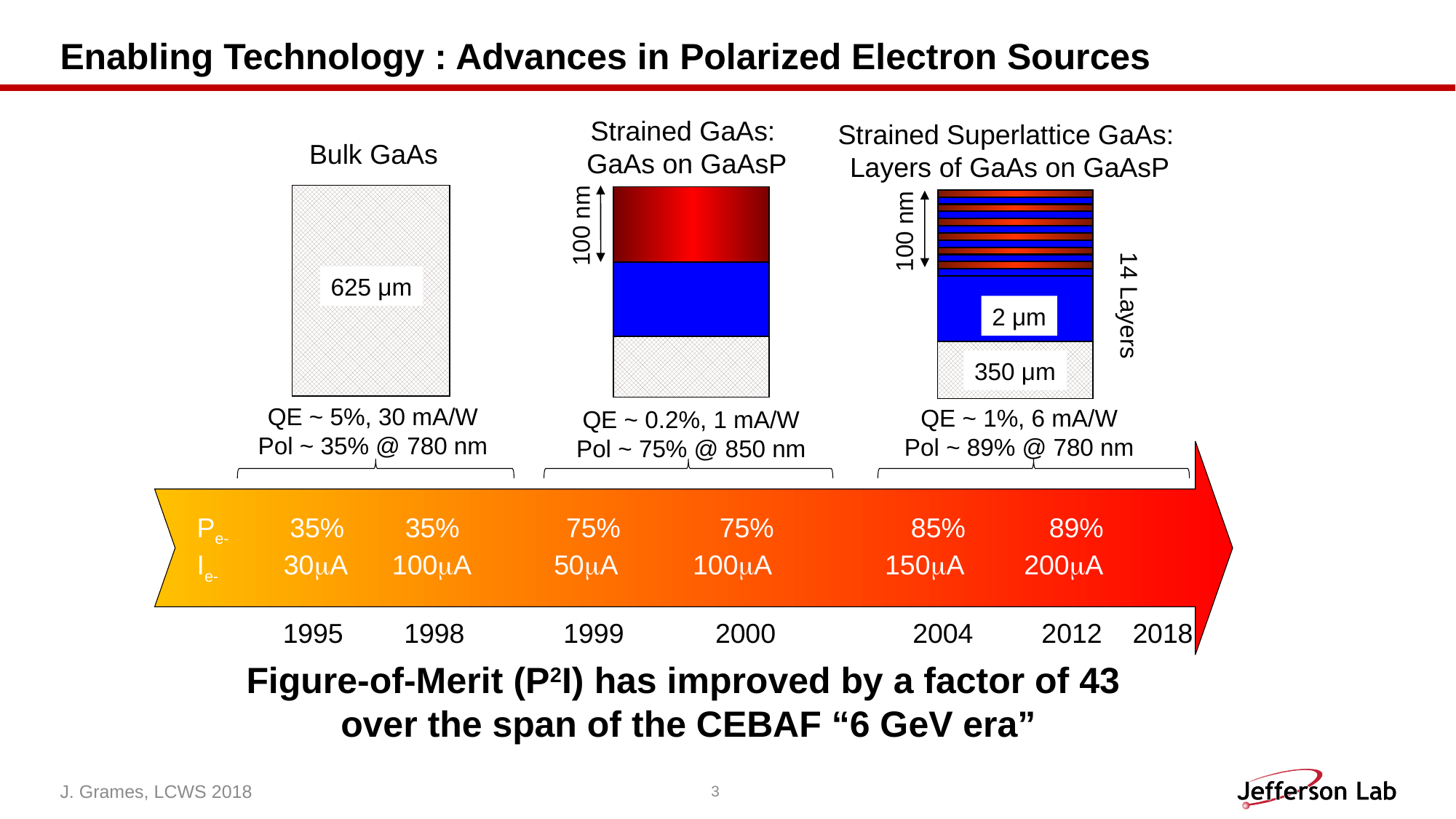

# Enabling Technology : Advances in Polarized Electron Sources
Strained GaAs:
GaAs on GaAsP

100 nm

QE ~ 0.2%, 1 mA/W
Pol ~ 75% @ 850 nm
Strained Superlattice GaAs:
Layers of GaAs on GaAsP

100 nm

14 Layers
QE ~ 1%, 6 mA/W
Pol ~ 89% @ 780 nm
Bulk GaAs

QE ~ 5%, 30 mA/W
Pol ~ 35% @ 780 nm
625 μm
2 μm
350 μm

Pe-        35%        35%              75%             75%                  85%           89%
Ie-         30μA      100μA           50μA          100μA               150μA        200μA
    1995        1998             1999            2000                  2004         2012    2018
Figure-of-Merit (P2I) has improved by a factor of 43
over the span of the CEBAF “6 GeV era”
J. Grames, LCWS 2018
3